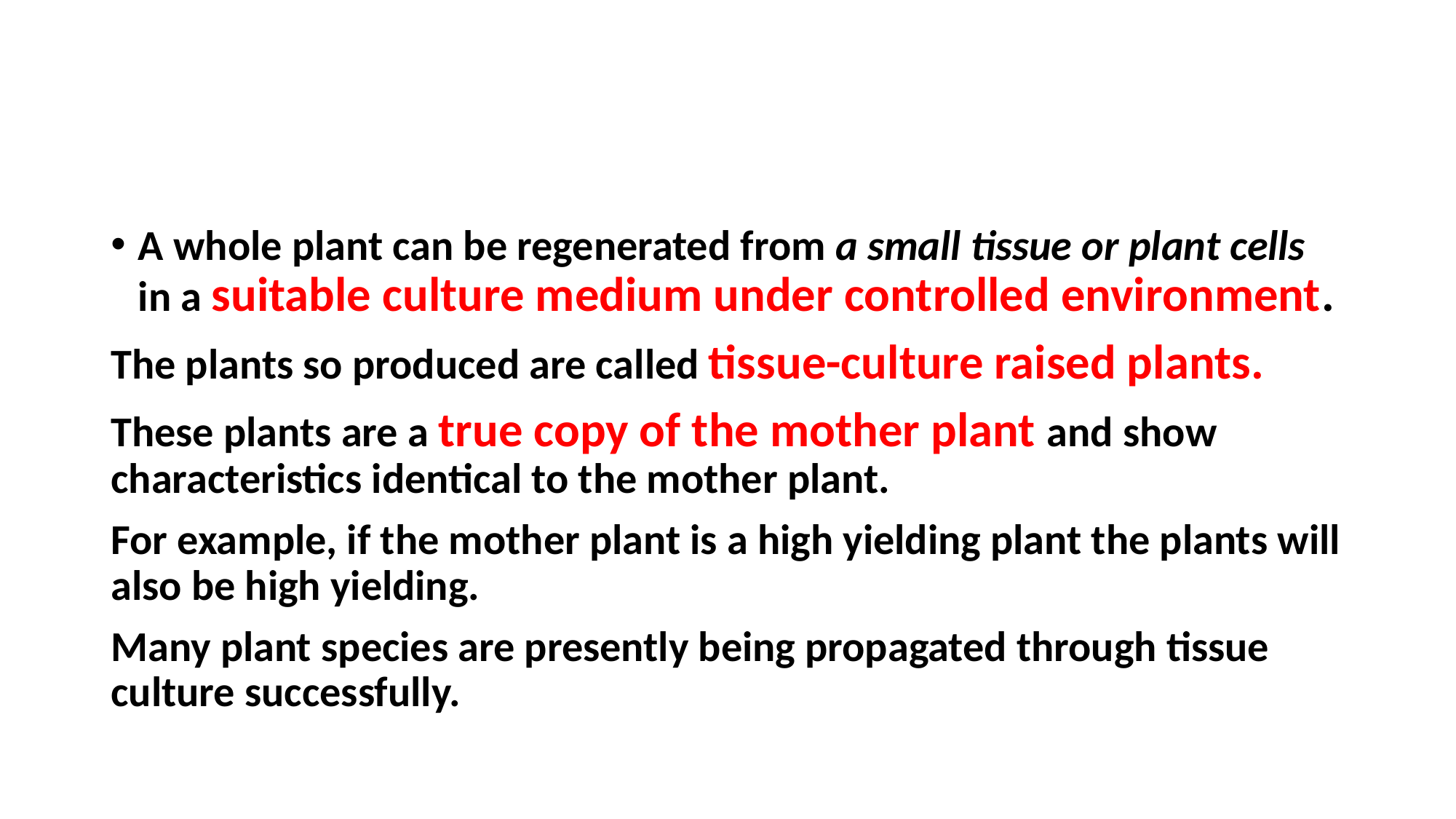

#
A whole plant can be regenerated from a small tissue or plant cells in a suitable culture medium under controlled environment.
The plants so produced are called tissue-culture raised plants.
These plants are a true copy of the mother plant and show characteristics identical to the mother plant.
For example, if the mother plant is a high yielding plant the plants will also be high yielding.
Many plant species are presently being propagated through tissue culture successfully.